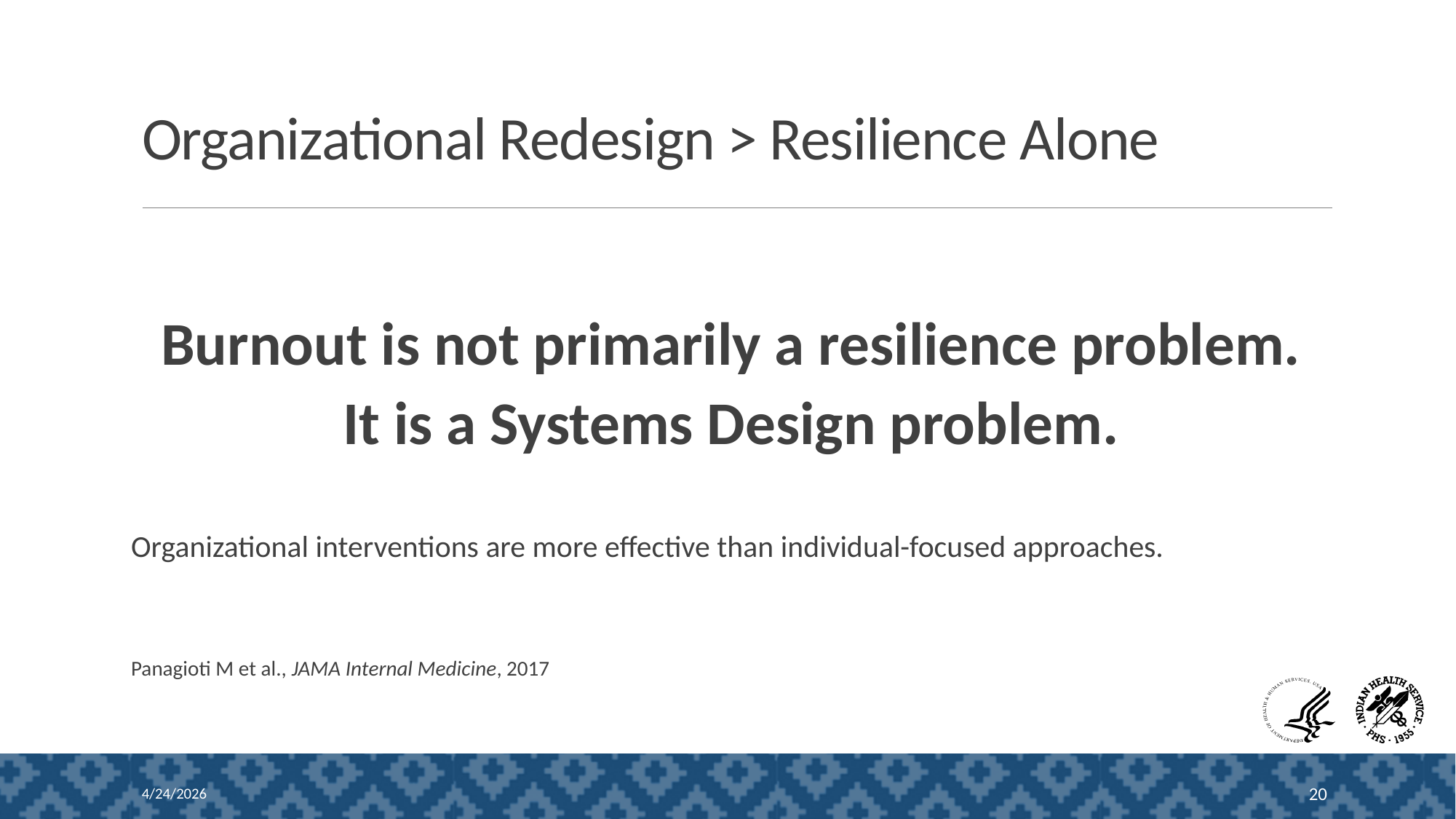

# Organizational Redesign > Resilience Alone

Burnout is not primarily a resilience problem.
It is a Systems Design problem.

Organizational interventions are more effective than individual-focused approaches.

Panagioti M et al., JAMA Internal Medicine, 2017

4/24/2026
20